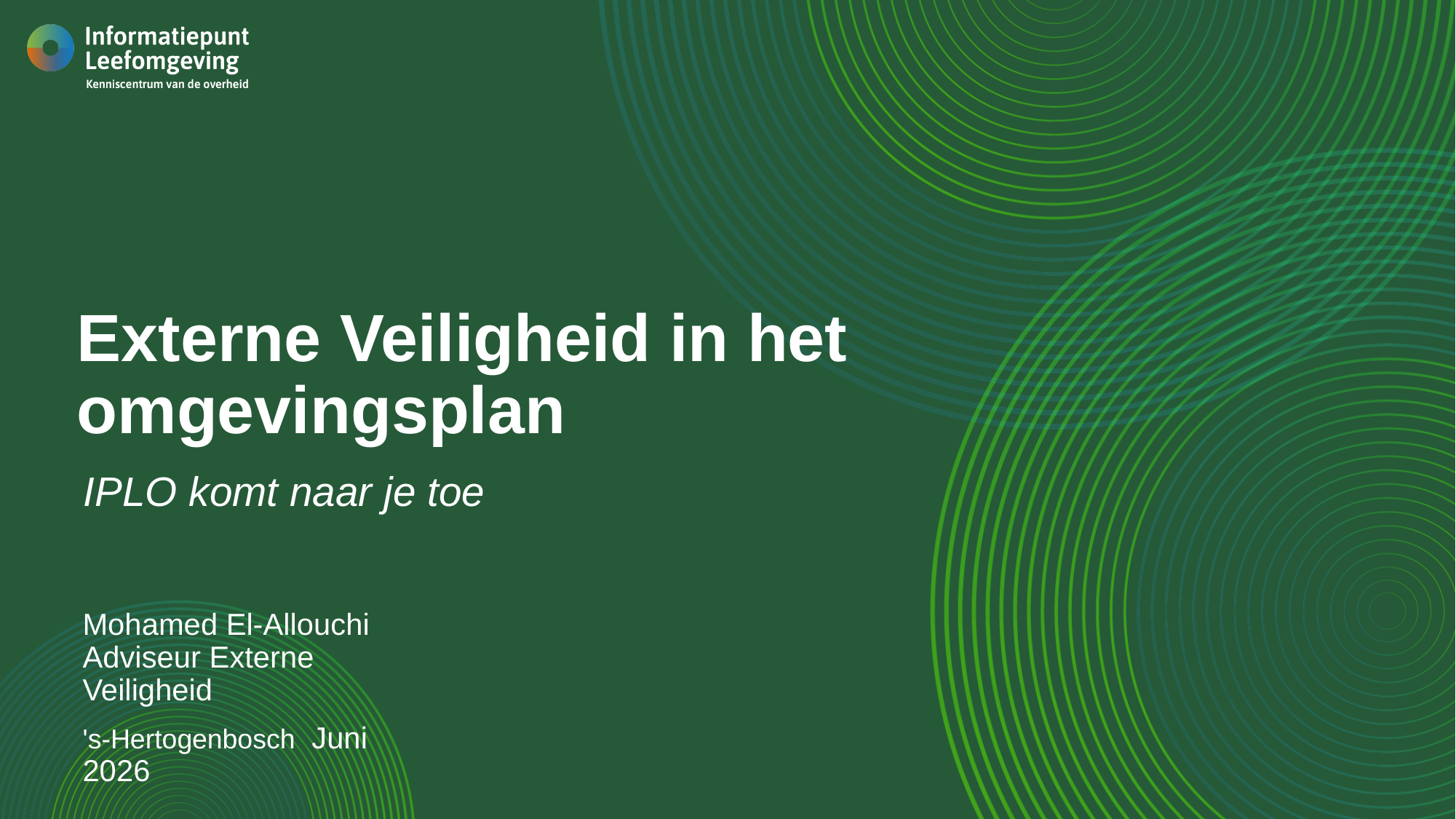

# Externe Veiligheid in het omgevingsplan
IPLO komt naar je toe

Mohamed El-Allouchi
Adviseur Externe Veiligheid
's-Hertogenbosch  Juni 2026